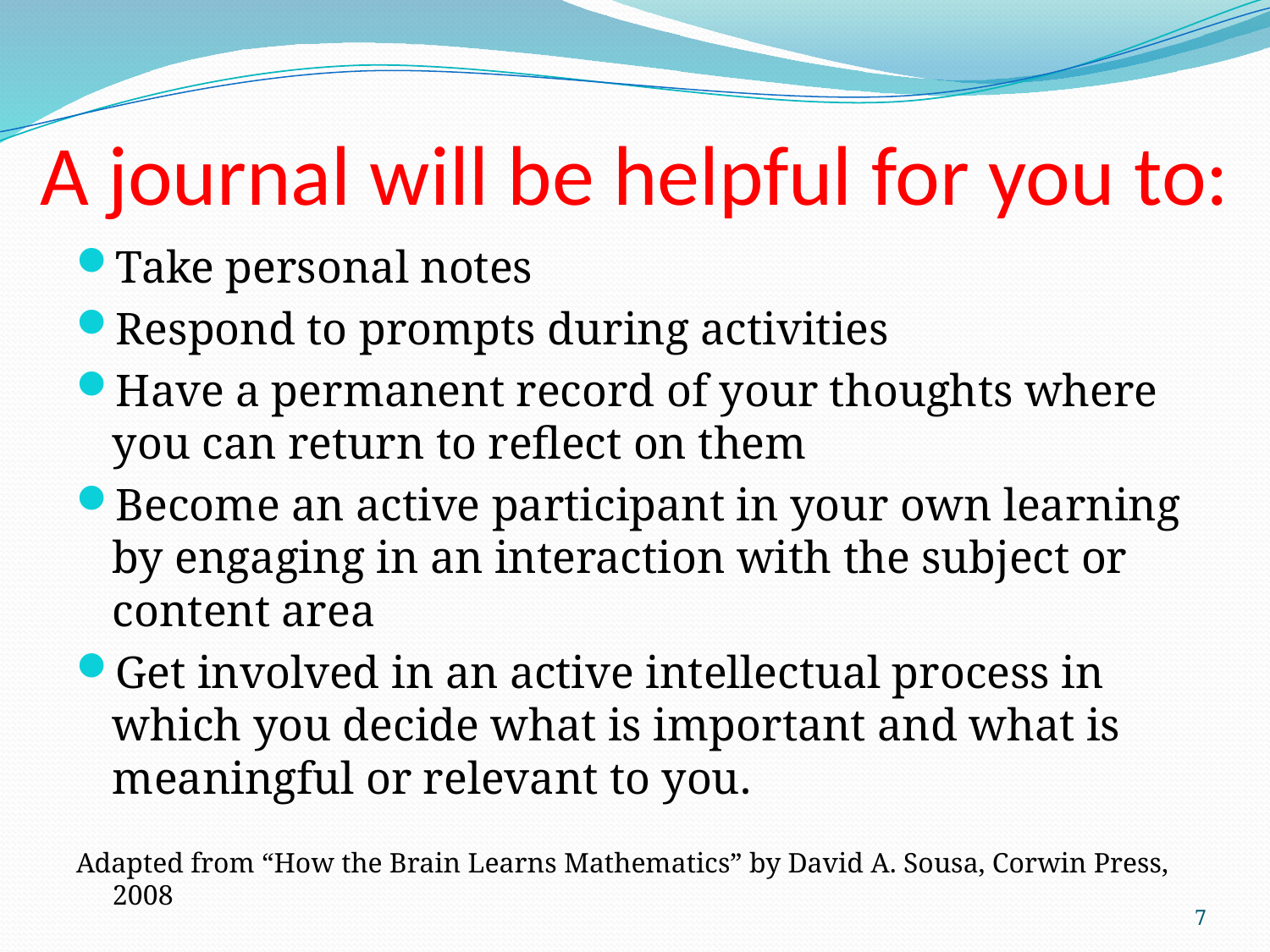

# A journal will be helpful for you to:
Take personal notes
Respond to prompts during activities
Have a permanent record of your thoughts where you can return to reflect on them
Become an active participant in your own learning by engaging in an interaction with the subject or content area
Get involved in an active intellectual process in which you decide what is important and what is meaningful or relevant to you.

Adapted from “How the Brain Learns Mathematics” by David A. Sousa, Corwin Press, 2008
7